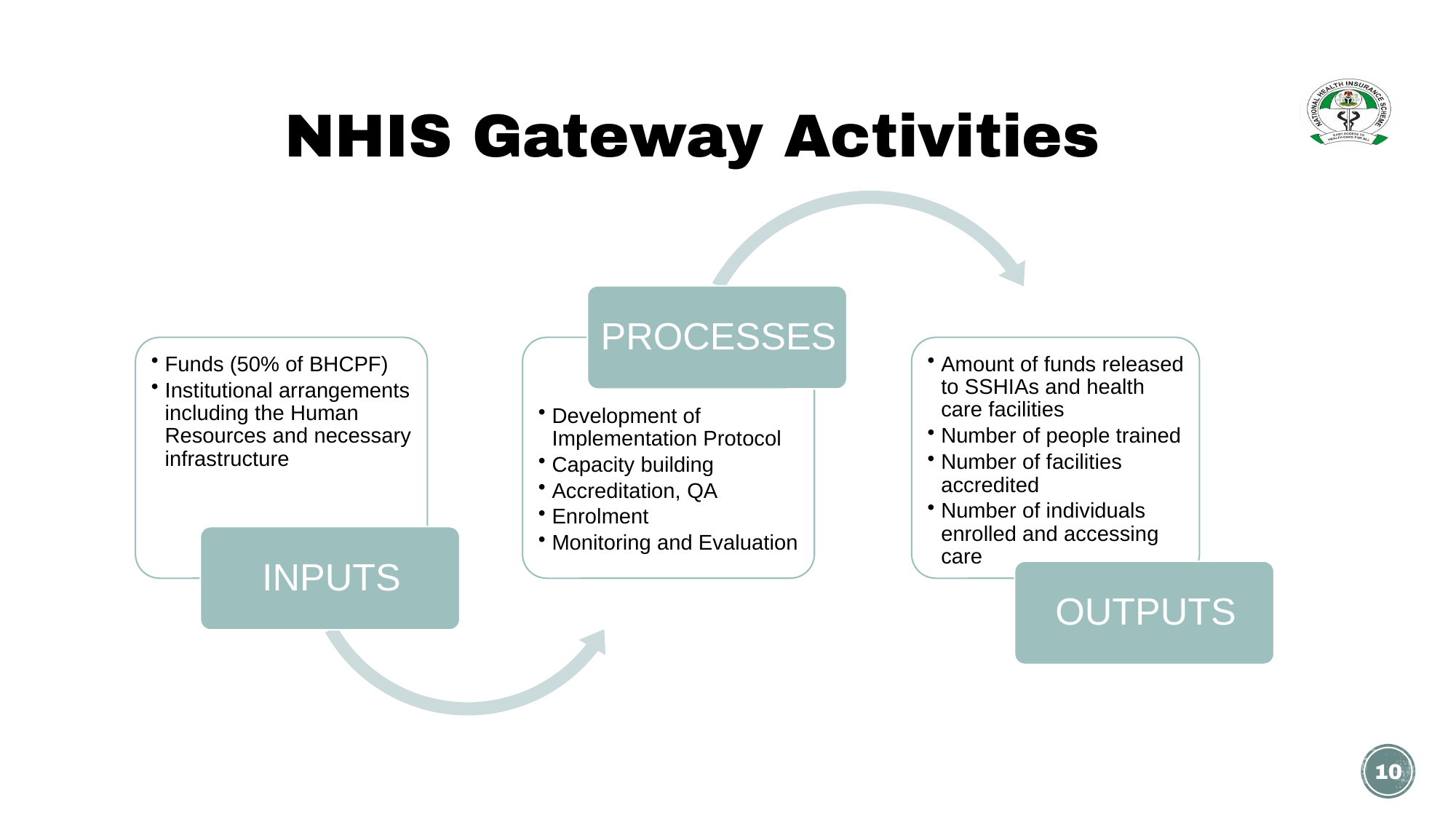

# NHIS Gateway Activities
Funds (50% of BHCPF)
Institutional arrangements including the Human Resources and necessary infrastructure
INPUTS
Development of Implementation Protocol
Capacity building
Accreditation, QA
Enrolment
Monitoring and Evaluation
PROCESSES
Amount of funds released to SSHIAs and health care facilities
Number of people trained
Number of facilities accredited
Number of individuals enrolled and accessing care
OUTPUTS
10